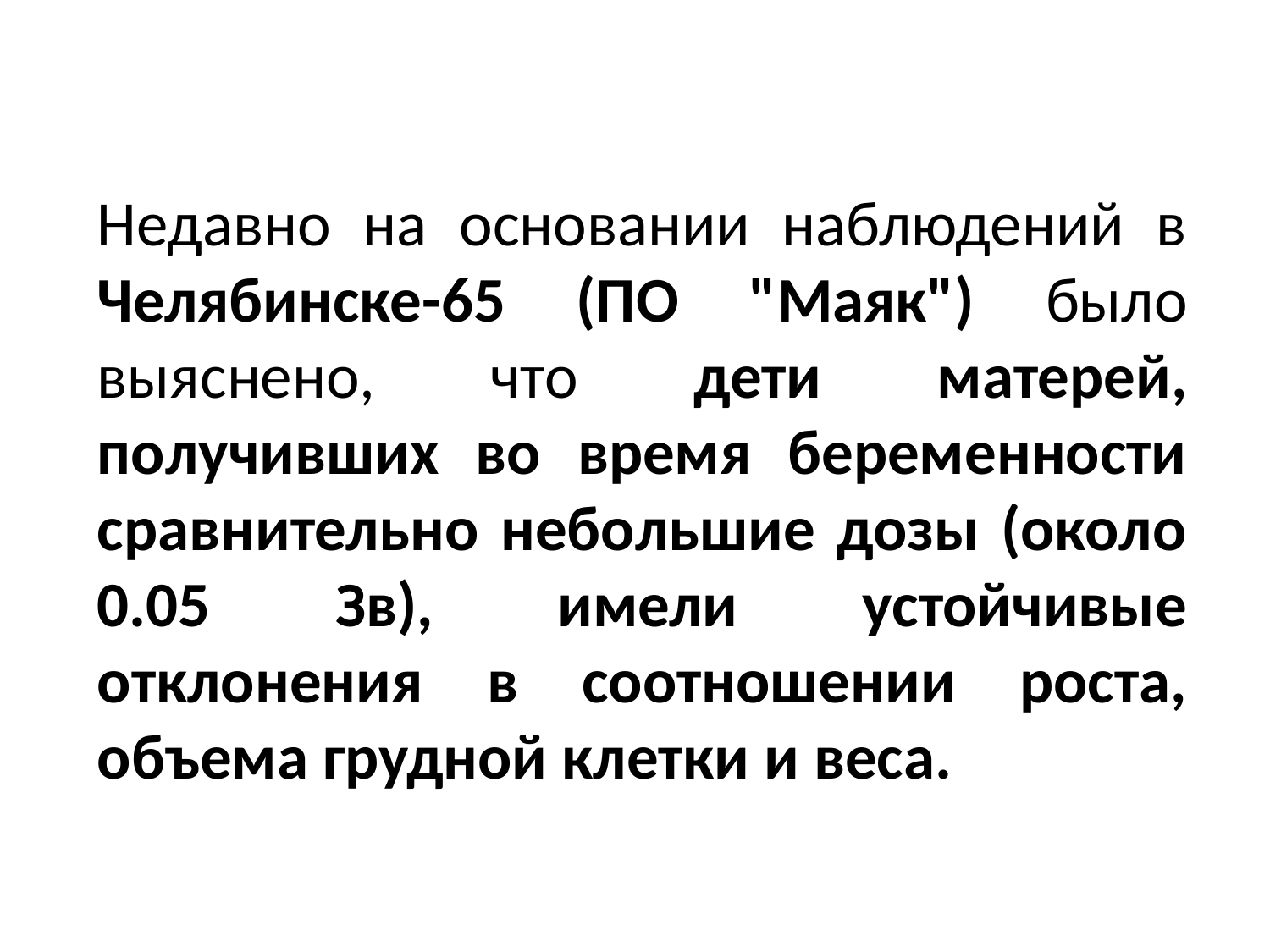

Недавно на основании наблюдений в Челябинске-65 (ПО "Маяк") было выяснено, что дети матерей, получивших во время беременности сравнительно небольшие дозы (около 0.05 Зв), имели устойчивые отклонения в соотношении роста, объема грудной клетки и веса.